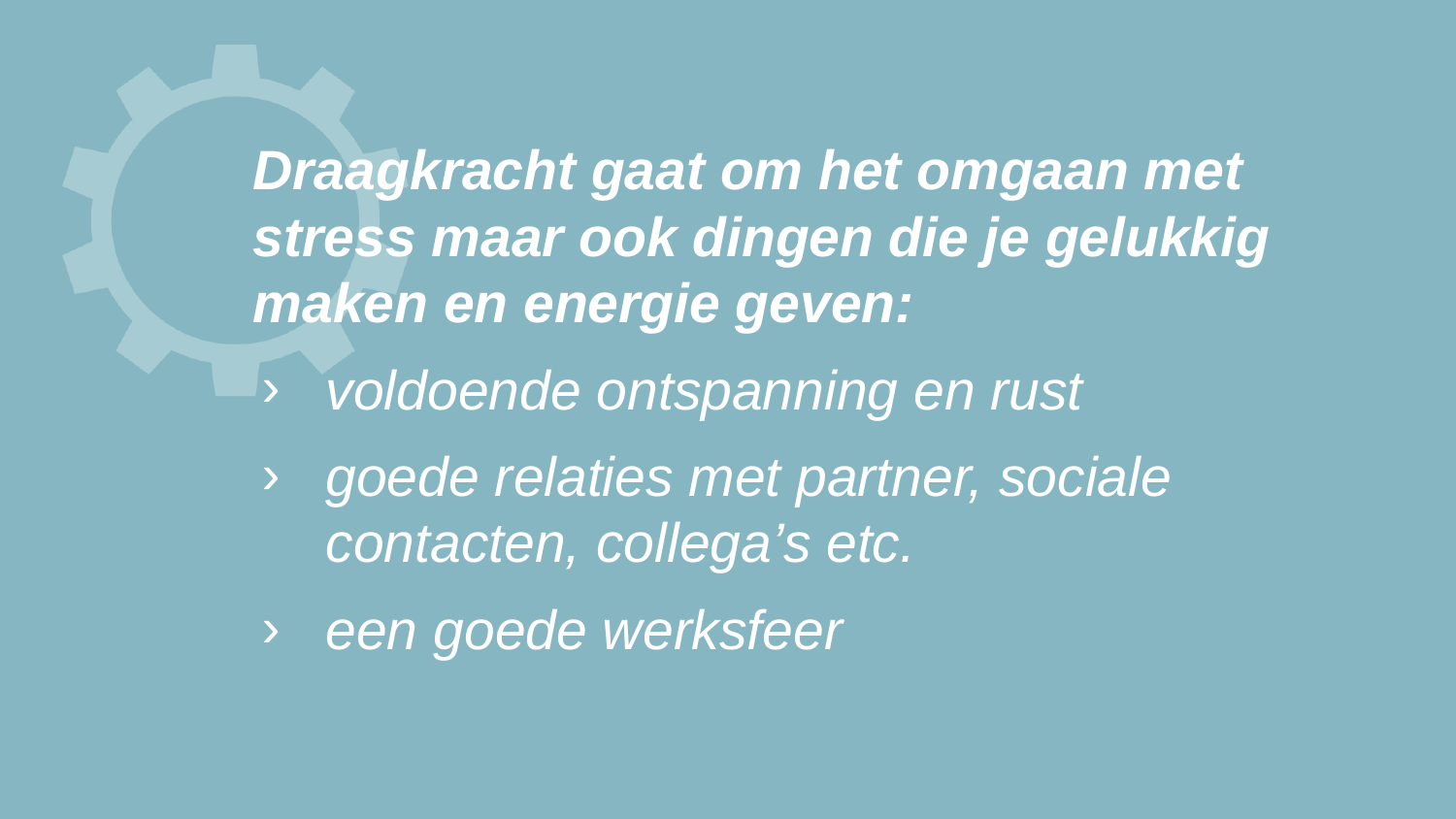

Draagkracht gaat om het omgaan met stress maar ook dingen die je gelukkig maken en energie geven:
voldoende ontspanning en rust
goede relaties met partner, sociale contacten, collega’s etc.
een goede werksfeer